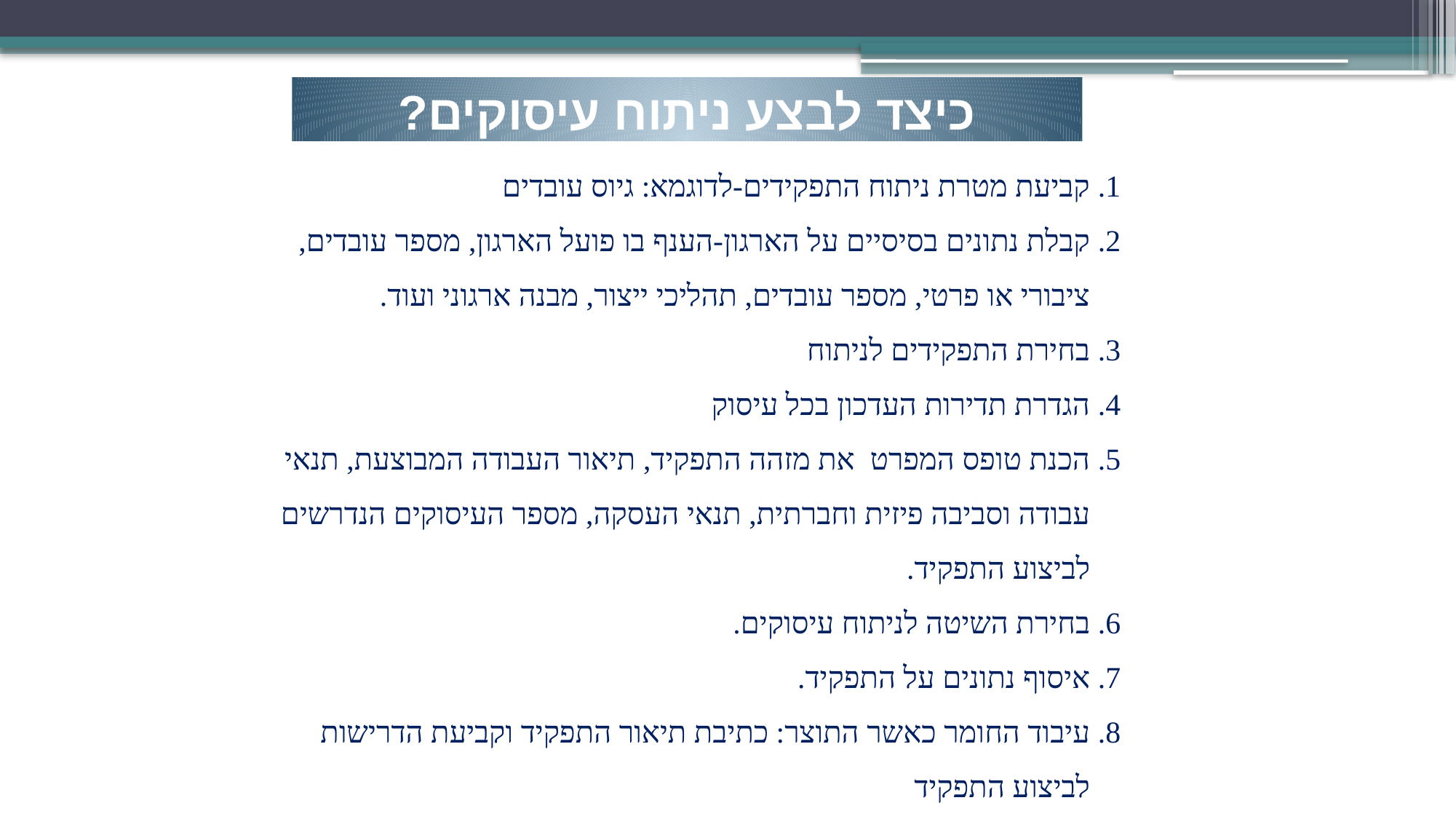

.
כיצד לבצע ניתוח עיסוקים?
קביעת מטרת ניתוח התפקידים-לדוגמא: גיוס עובדים
קבלת נתונים בסיסיים על הארגון-הענף בו פועל הארגון, מספר עובדים, ציבורי או פרטי, מספר עובדים, תהליכי ייצור, מבנה ארגוני ועוד.
בחירת התפקידים לניתוח
הגדרת תדירות העדכון בכל עיסוק
הכנת טופס המפרט  את מזהה התפקיד, תיאור העבודה המבוצעת, תנאי עבודה וסביבה פיזית וחברתית, תנאי העסקה, מספר העיסוקים הנדרשים לביצוע התפקיד.
בחירת השיטה לניתוח עיסוקים.
איסוף נתונים על התפקיד.
עיבוד החומר כאשר התוצר: כתיבת תיאור התפקיד וקביעת הדרישות לביצוע התפקיד
אימות המידע-הצגת  הניתוח בפני בעל התפקיד הממונה וביצוע תיקונים בהתאם.